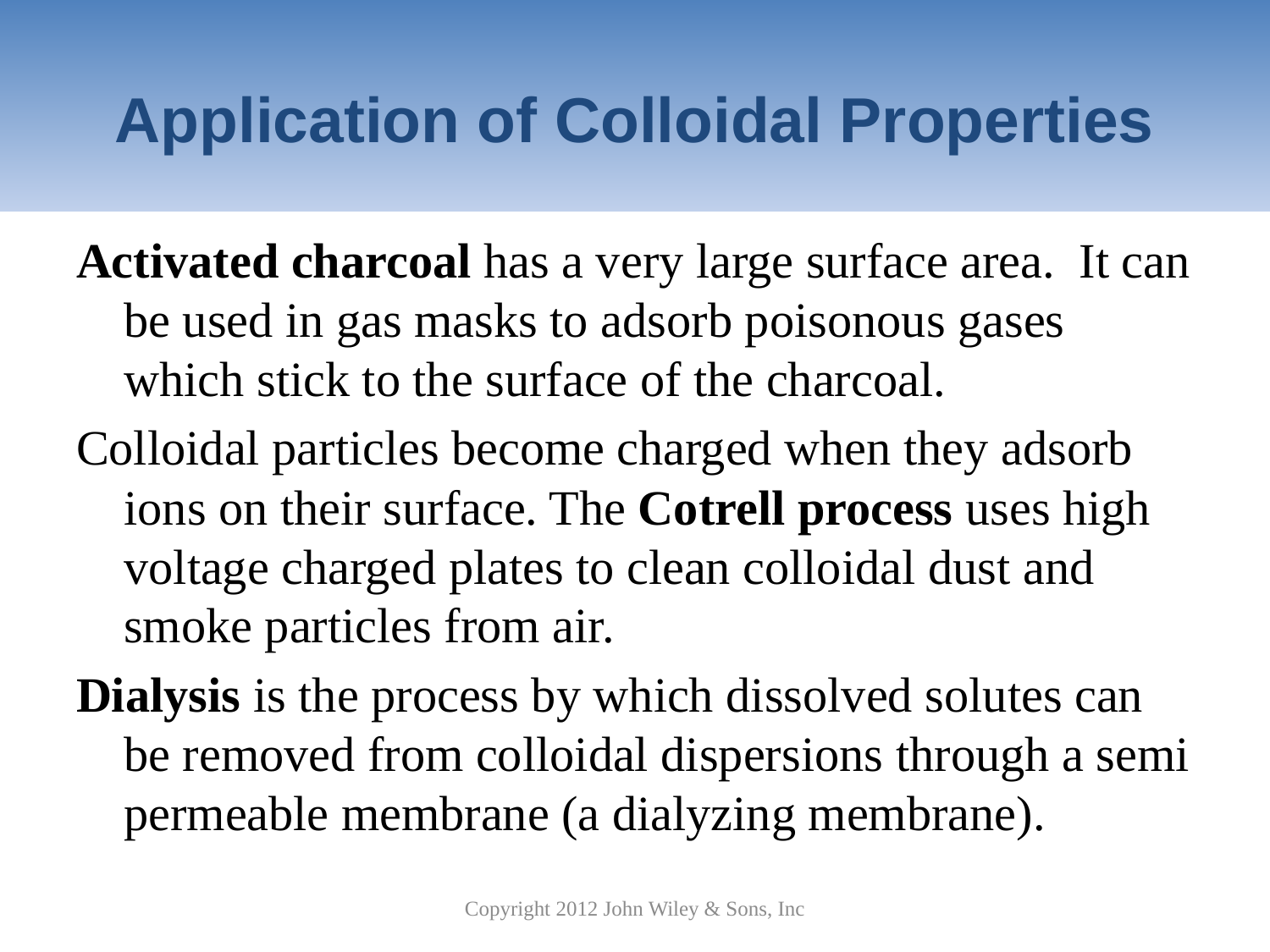

# Application of Colloidal Properties
Activated charcoal has a very large surface area.  It can be used in gas masks to adsorb poisonous gases which stick to the surface of the charcoal.
Colloidal particles become charged when they adsorb ions on their surface. The Cotrell process uses high voltage charged plates to clean colloidal dust and smoke particles from air.
Dialysis is the process by which dissolved solutes can be removed from colloidal dispersions through a semi permeable membrane (a dialyzing membrane).
Copyright 2012 John Wiley & Sons, Inc